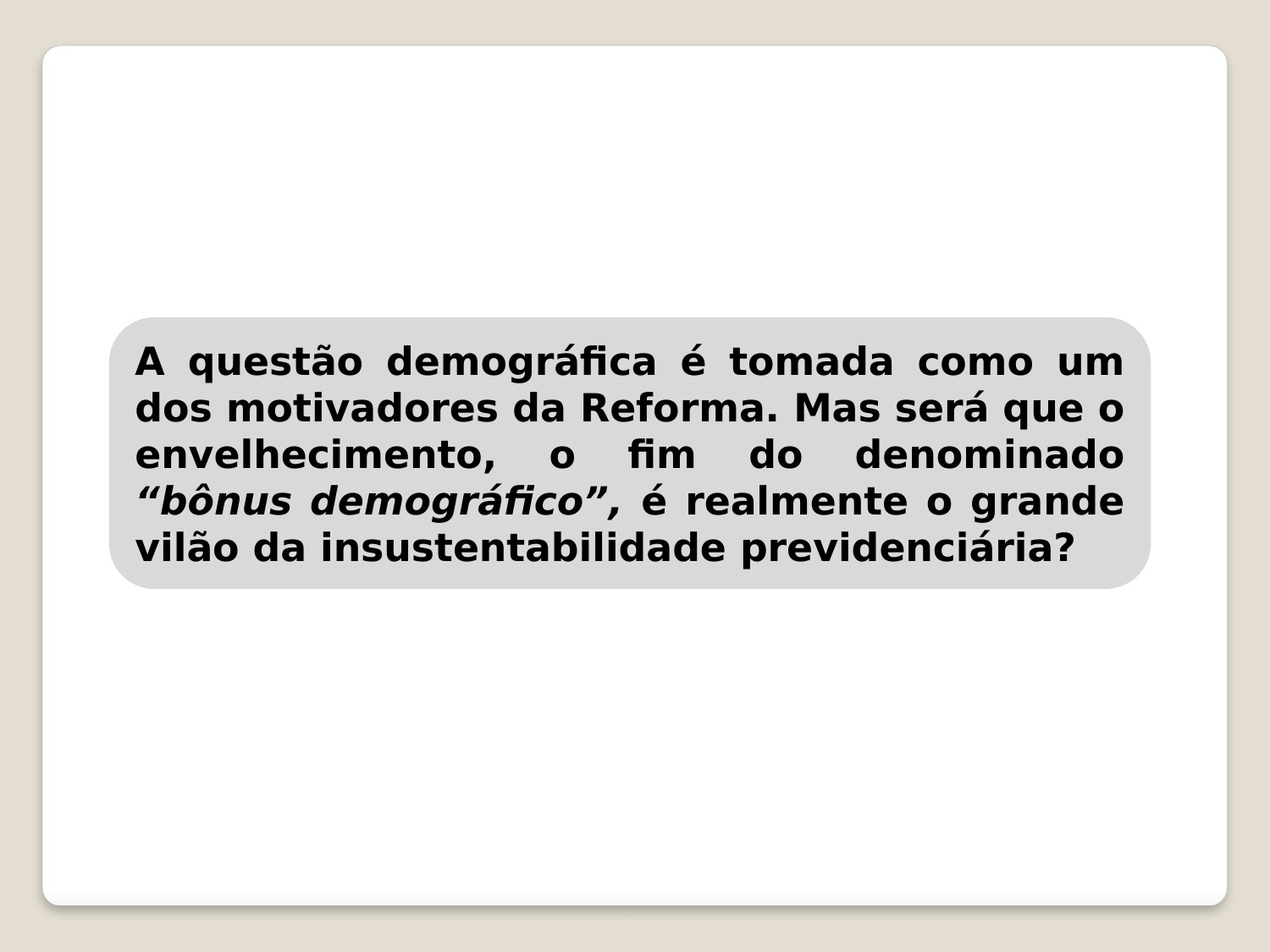

A questão demográfica é tomada como um dos motivadores da Reforma. Mas será que o envelhecimento, o fim do denominado “bônus demográfico”, é realmente o grande vilão da insustentabilidade previdenciária?